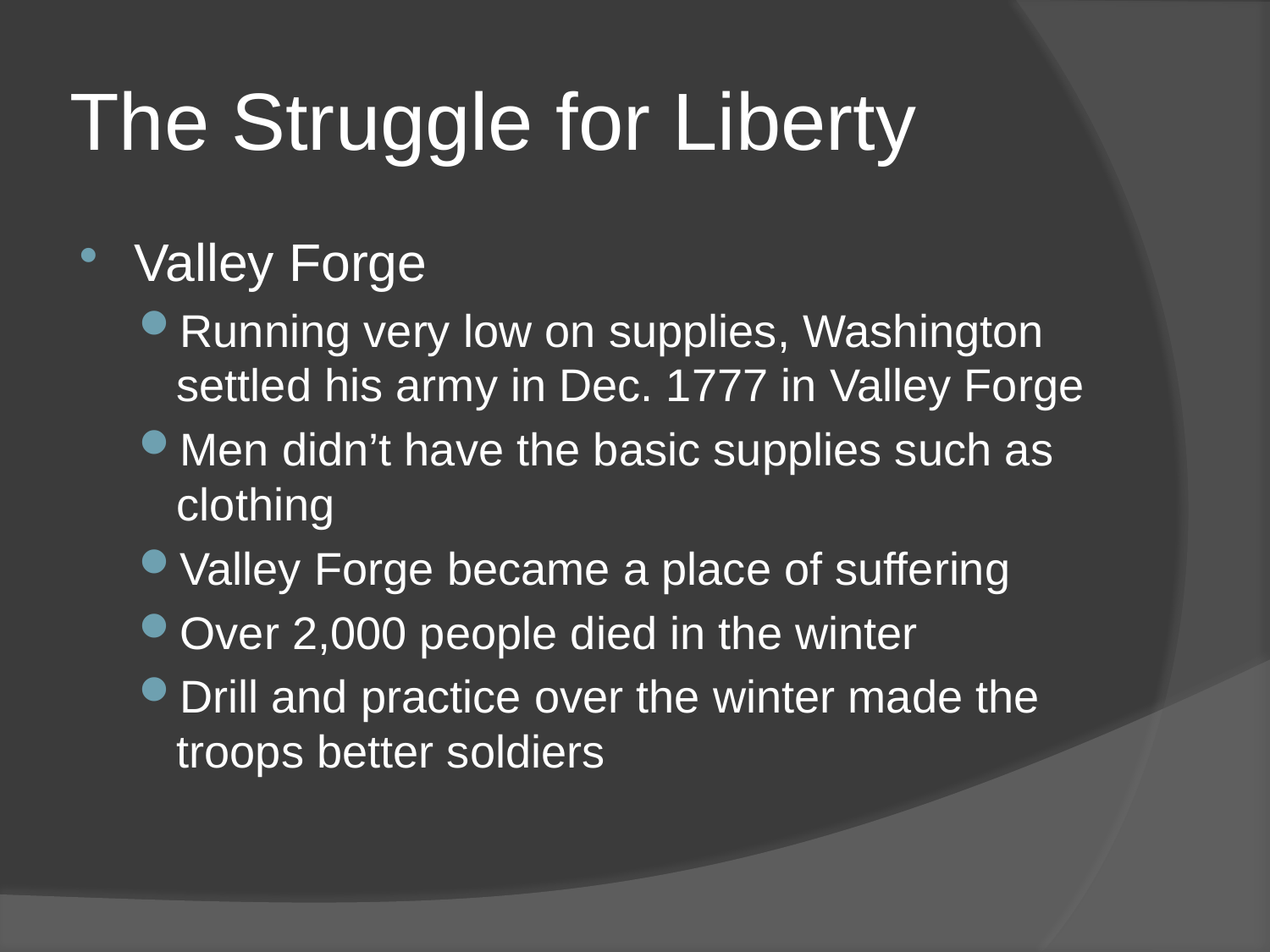

# The Struggle for Liberty
Valley Forge
Running very low on supplies, Washington settled his army in Dec. 1777 in Valley Forge
Men didn’t have the basic supplies such as clothing
Valley Forge became a place of suffering
Over 2,000 people died in the winter
Drill and practice over the winter made the troops better soldiers